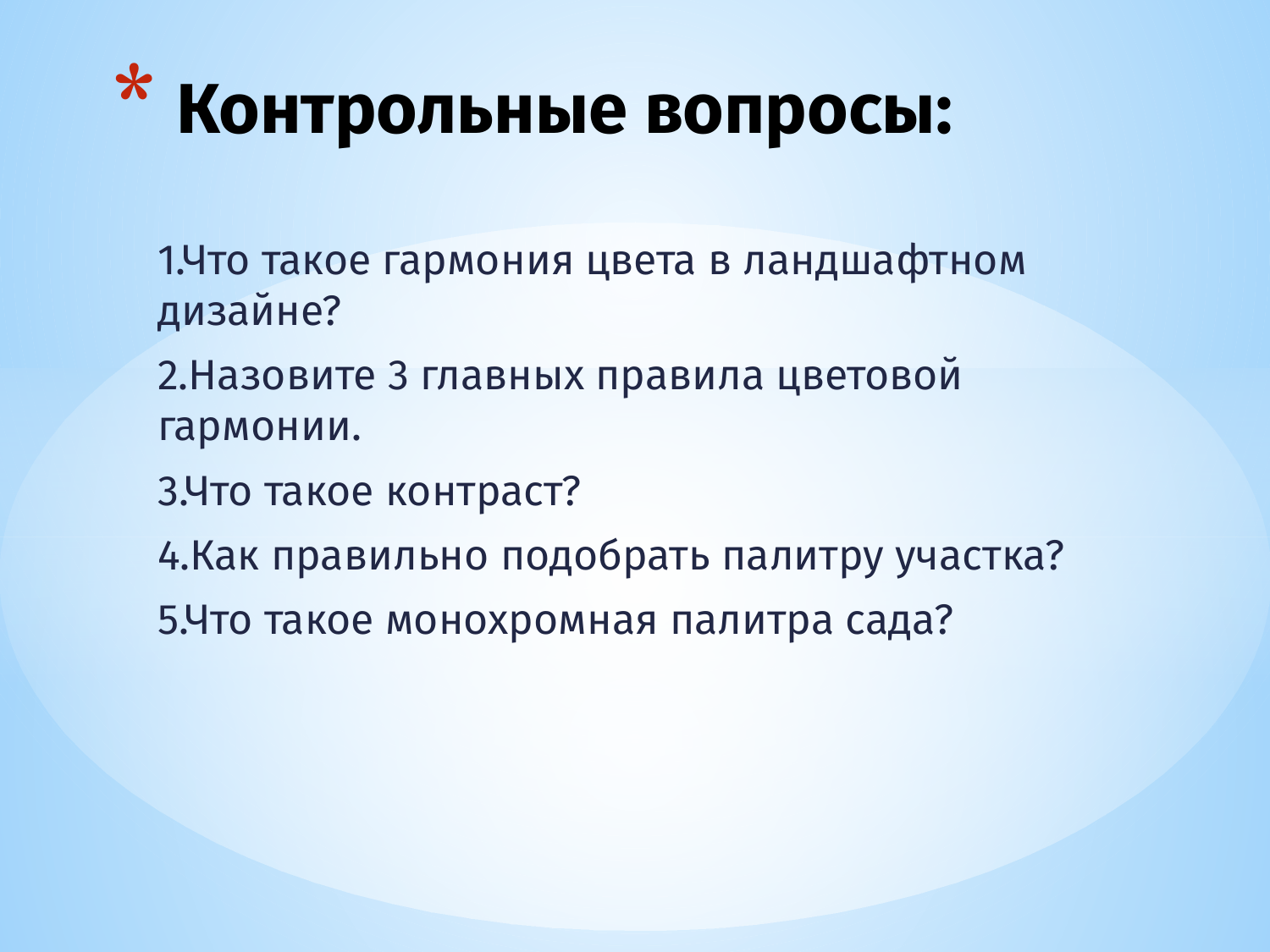

# Контрольные вопросы:
1.Что такое гармония цвета в ландшафтном дизайне?
2.Назовите 3 главных правила цветовой гармонии.
3.Что такое контраст?
4.Как правильно подобрать палитру участка?
5.Что такое монохромная палитра сада?